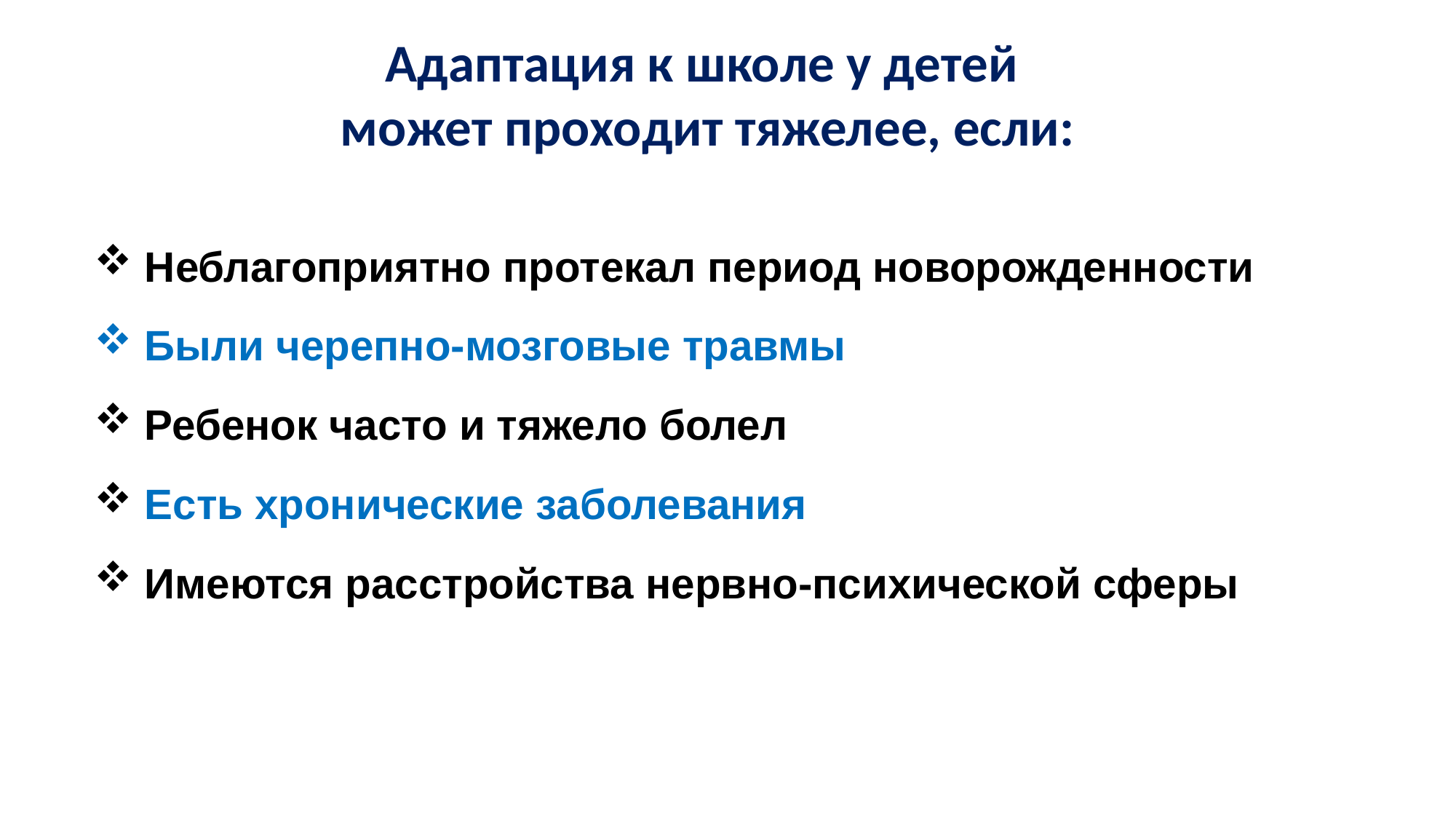

# Адаптация к школе у детей может проходит тяжелее, если:
 Неблагоприятно протекал период новорожденности
 Были черепно-мозговые травмы
 Ребенок часто и тяжело болел
 Есть хронические заболевания
 Имеются расстройства нервно-психической сферы